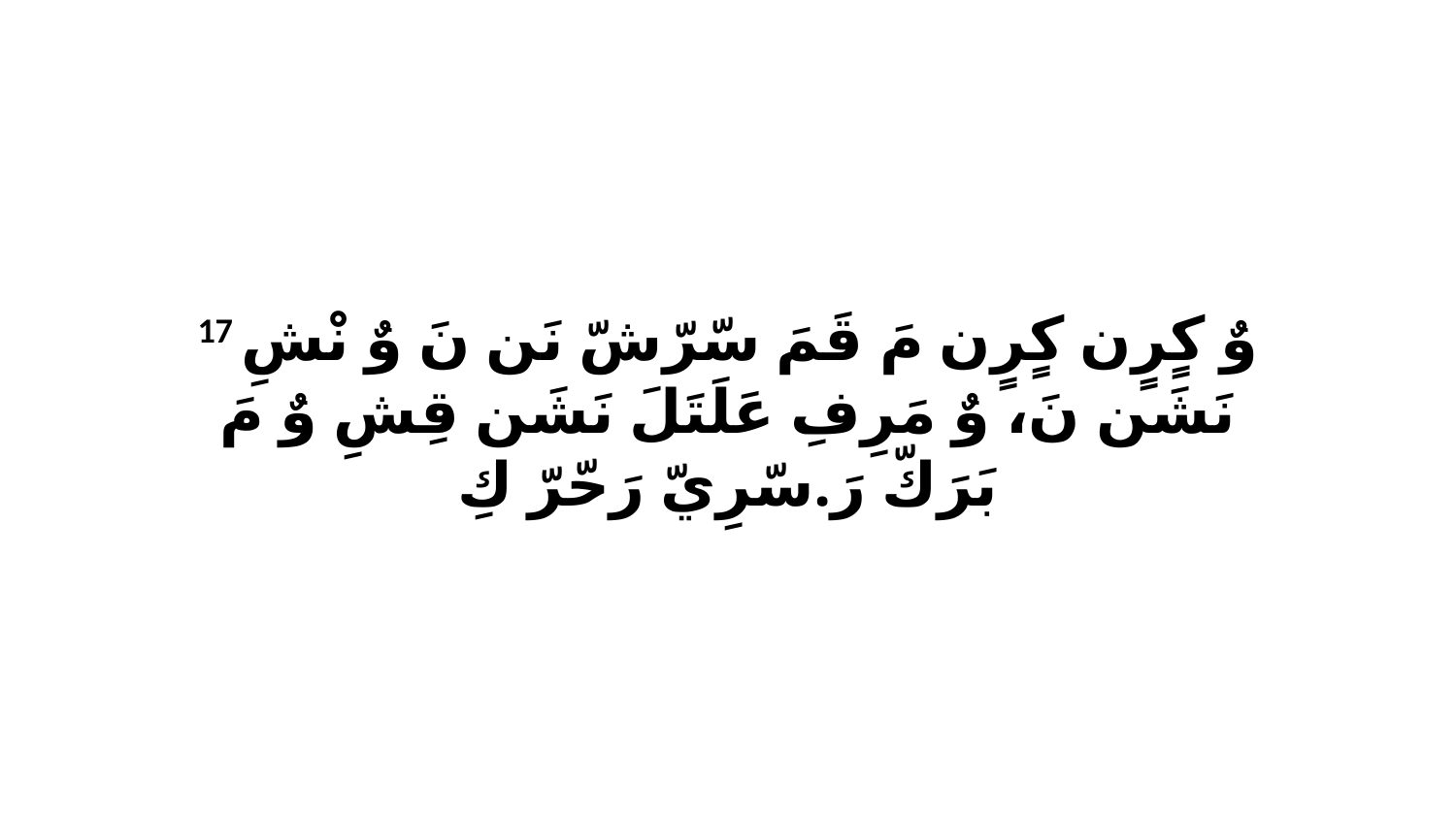

17 وٌ كٍرٍن كٍرٍن مَ قَمَ سّرّشّ نَن نَ وٌ نْشِ نَشَن نَ، وٌ مَرِفِ عَلَتَلَ نَشَن قِشِ وٌ مَ بَرَكّ رَ.سّرِيّ رَحّرّ كِ